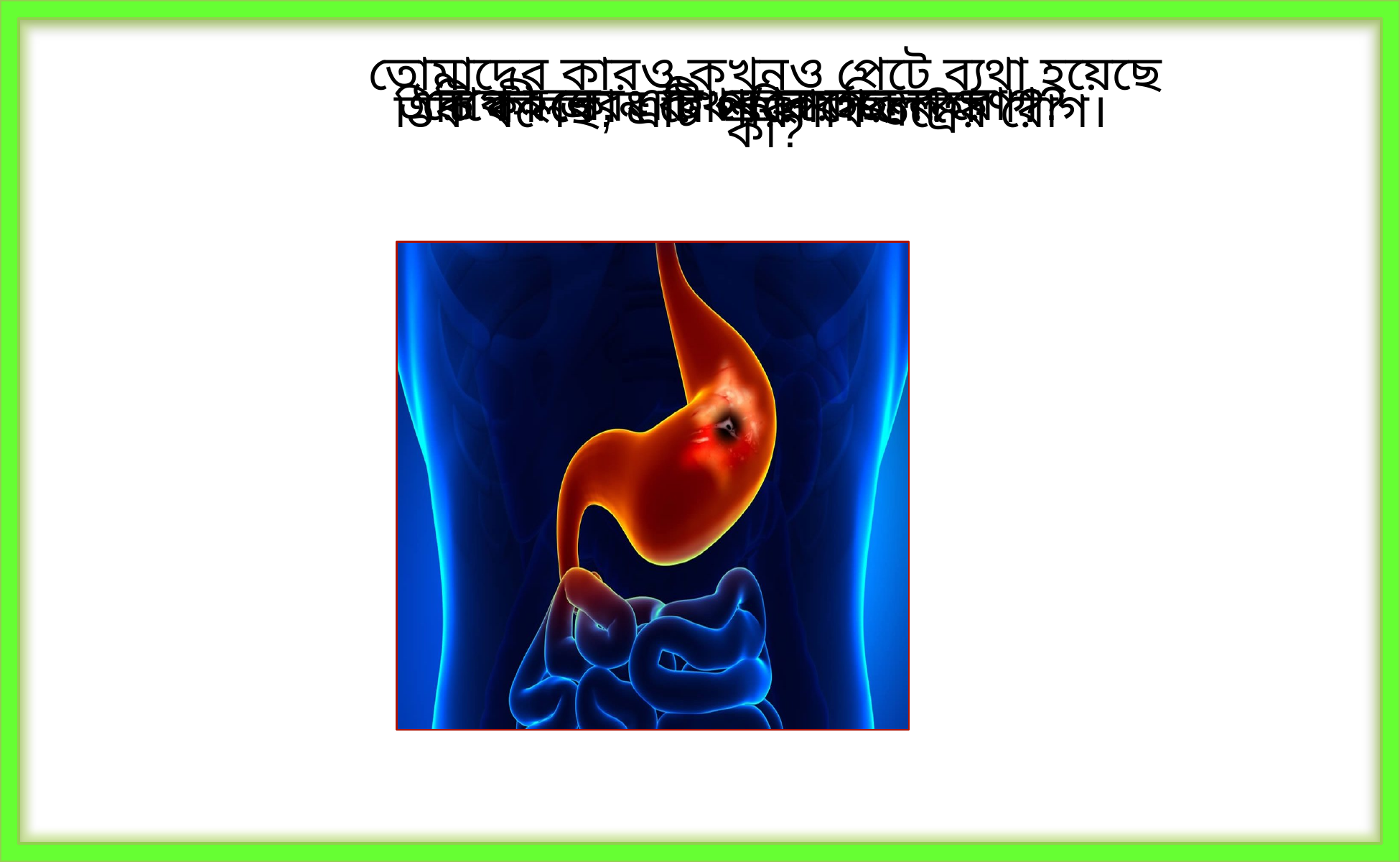

তোমাদের কারও কখনও পেটে ব্যথা হয়েছে কী?
রোগ হলে, এটি কোন তন্ত্রের রোগ?
কেন এবং কখন হয়েছিল?
এটি কী কোন রোগ/রোগের লক্ষণ?
ঠিক বলেছ, এটি পরিপাকতন্ত্রের রোগ।